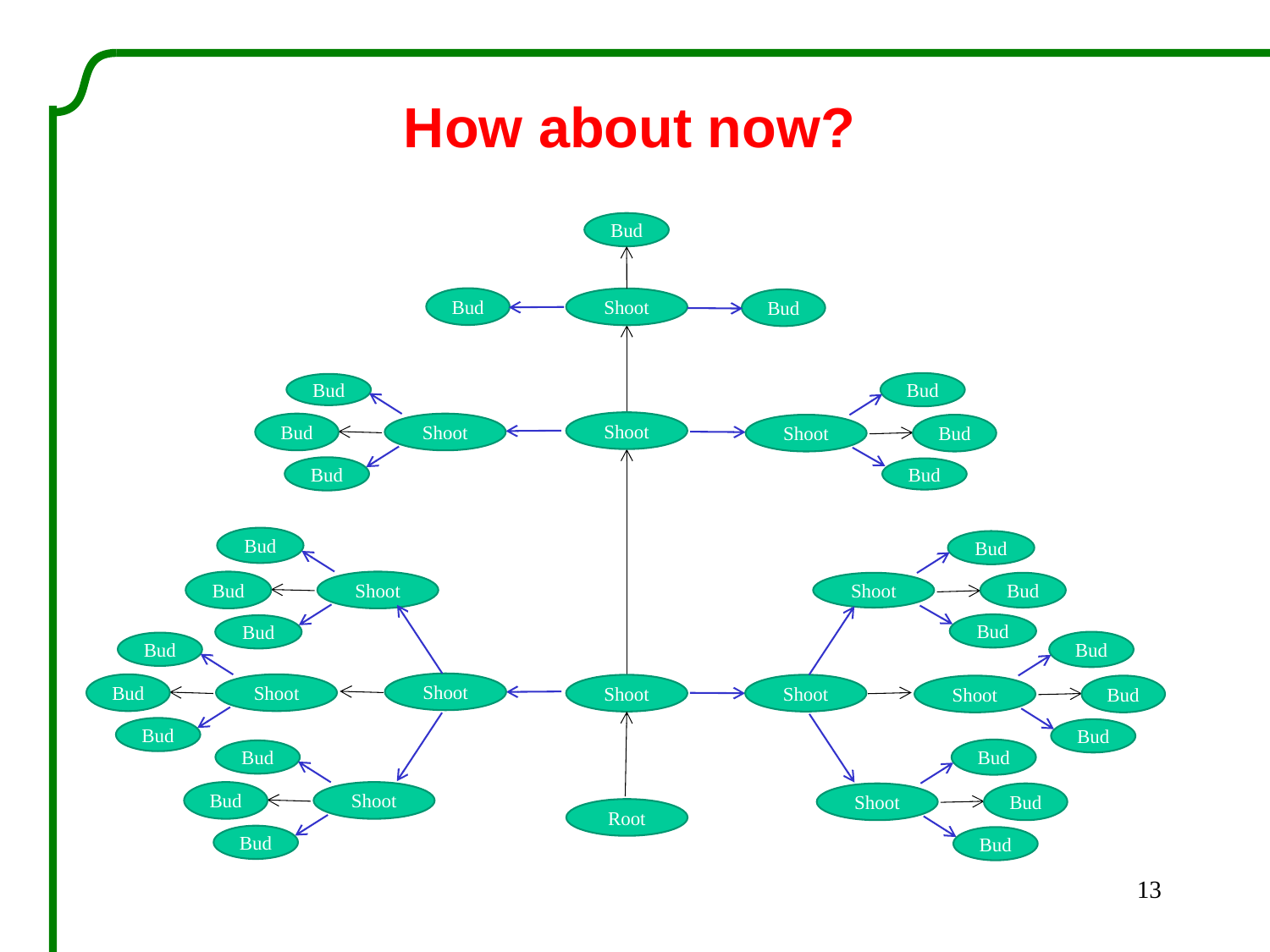

How about now?

Bud
Bud
Bud
Shoot
Bud
Bud
Bud
Shoot
Bud
Bud
Bud
Shoot
Bud
Bud
Shoot
Bud
Shoot
Bud
Bud
Shoot
Bud
Bud
Shoot
Bud
Bud
Bud
Shoot
Bud
Bud
Bud
Shoot
Bud
Bud
Shoot
Bud
Shoot
Bud
Bud
Shoot
Shoot
Root
13